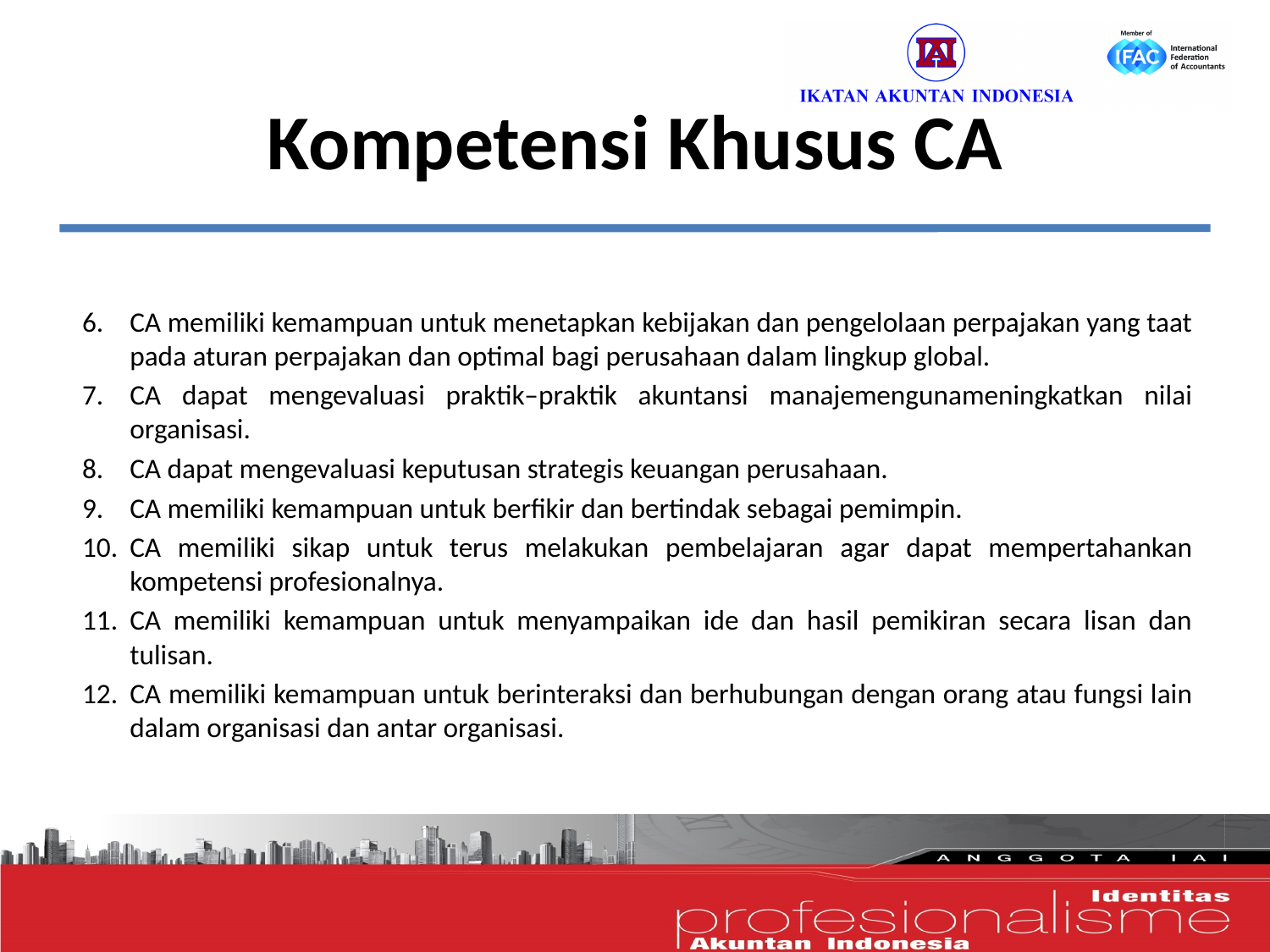

# Kompetensi Khusus CA
CA memiliki kemampuan untuk menetapkan kebijakan dan pengelolaan perpajakan yang taat pada aturan perpajakan dan optimal bagi perusahaan dalam lingkup global.
CA dapat mengevaluasi praktik–praktik akuntansi manajemengunameningkatkan nilai organisasi.
CA dapat mengevaluasi keputusan strategis keuangan perusahaan.
CA memiliki kemampuan untuk berfikir dan bertindak sebagai pemimpin.
CA memiliki sikap untuk terus melakukan pembelajaran agar dapat mempertahankan kompetensi profesionalnya.
CA memiliki kemampuan untuk menyampaikan ide dan hasil pemikiran secara lisan dan tulisan.
CA memiliki kemampuan untuk berinteraksi dan berhubungan dengan orang atau fungsi lain dalam organisasi dan antar organisasi.